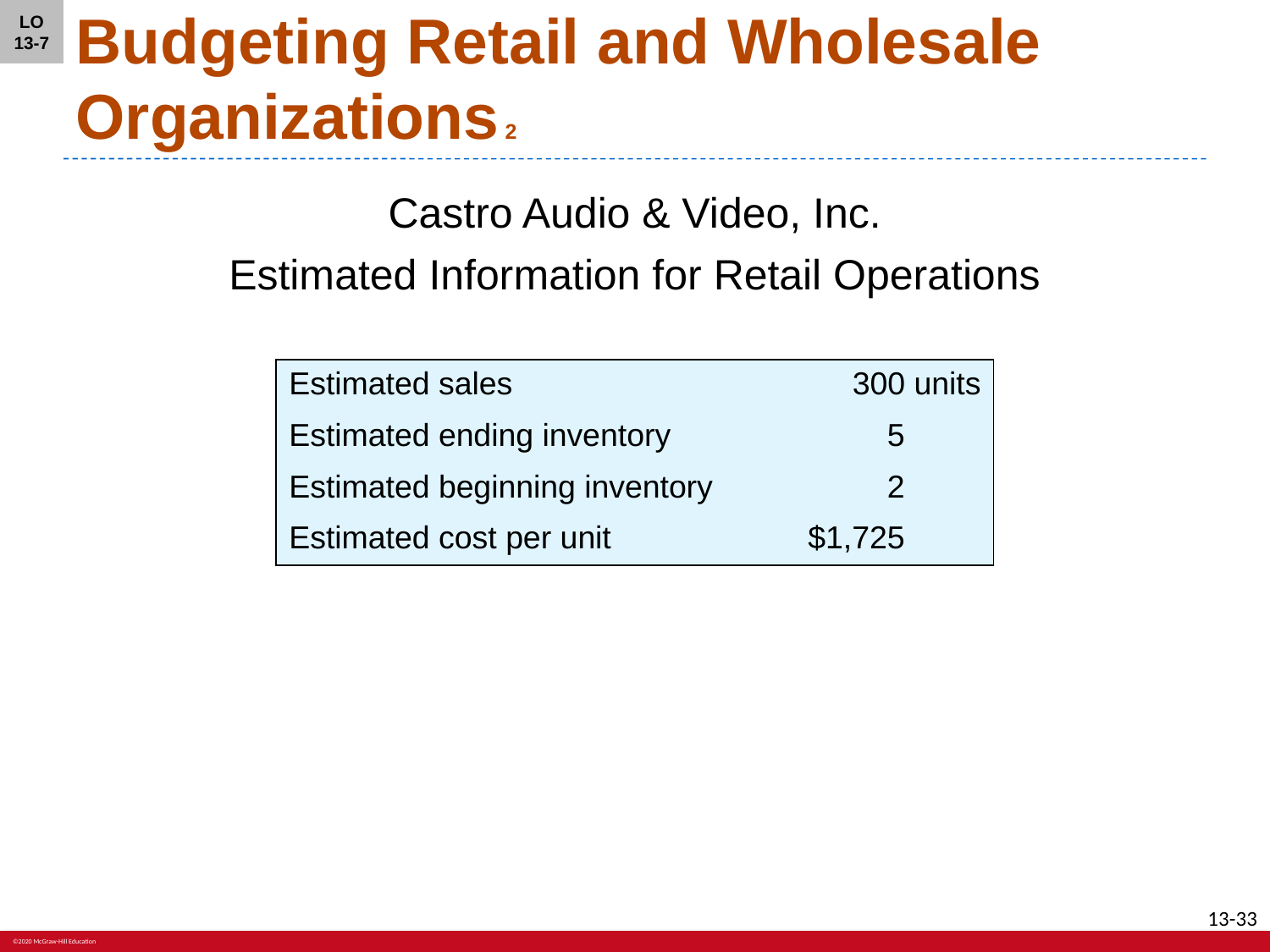

LO 13-7
# Budgeting Retail and Wholesale Organizations 2
Castro Audio & Video, Inc.
Estimated Information for Retail Operations
| Estimated sales | 300 units |
| --- | --- |
| Estimated ending inventory | 5 |
| Estimated beginning inventory | 2 |
| Estimated cost per unit | $1,725 |